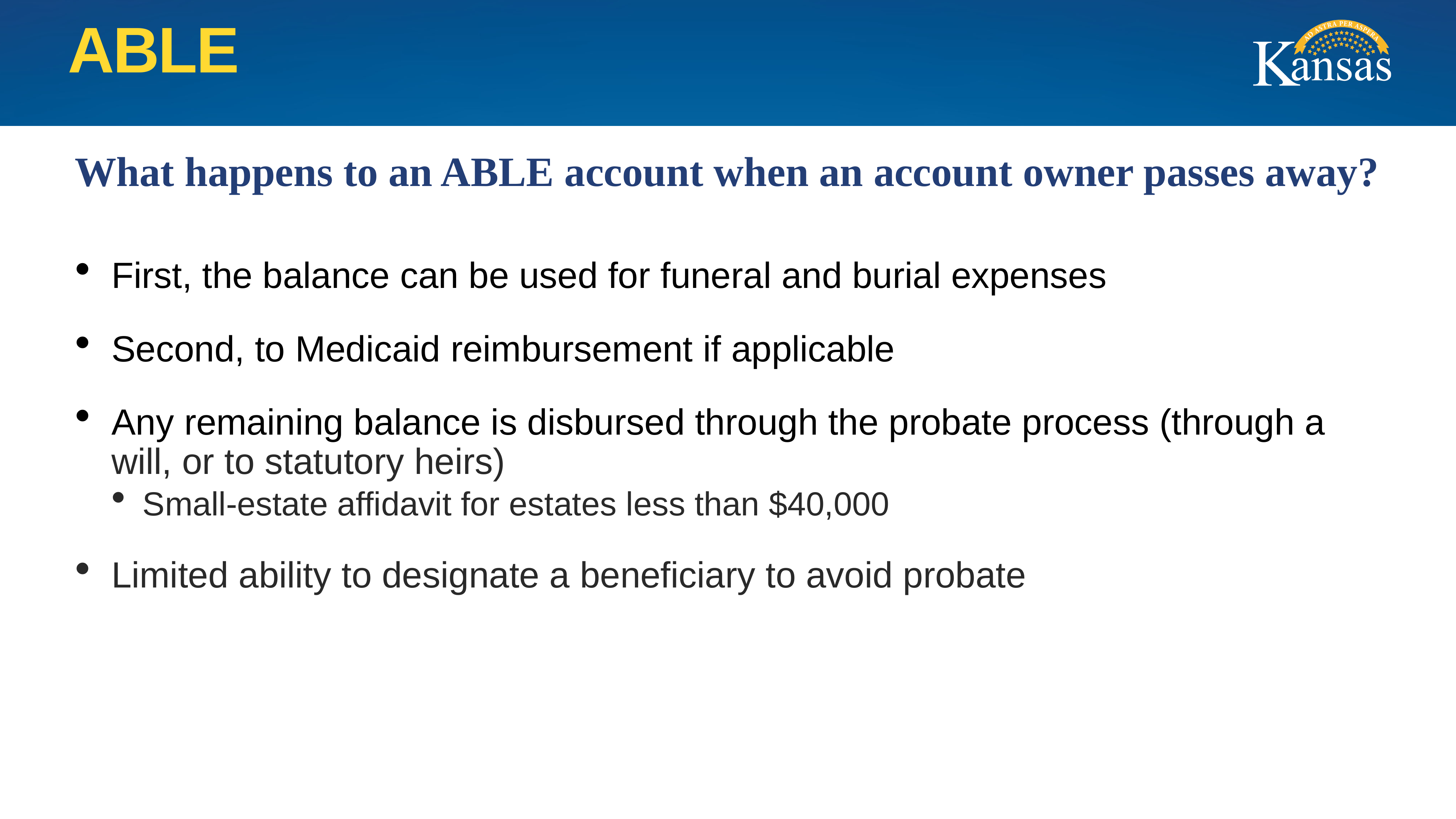

# ABLE
What happens to an ABLE account when an account owner passes away?

First, the balance can be used for funeral and burial expenses
Second, to Medicaid reimbursement if applicable
Any remaining balance is disbursed through the probate process (through a will, or to statutory heirs)
Small-estate affidavit for estates less than $40,000
Limited ability to designate a beneficiary to avoid probate